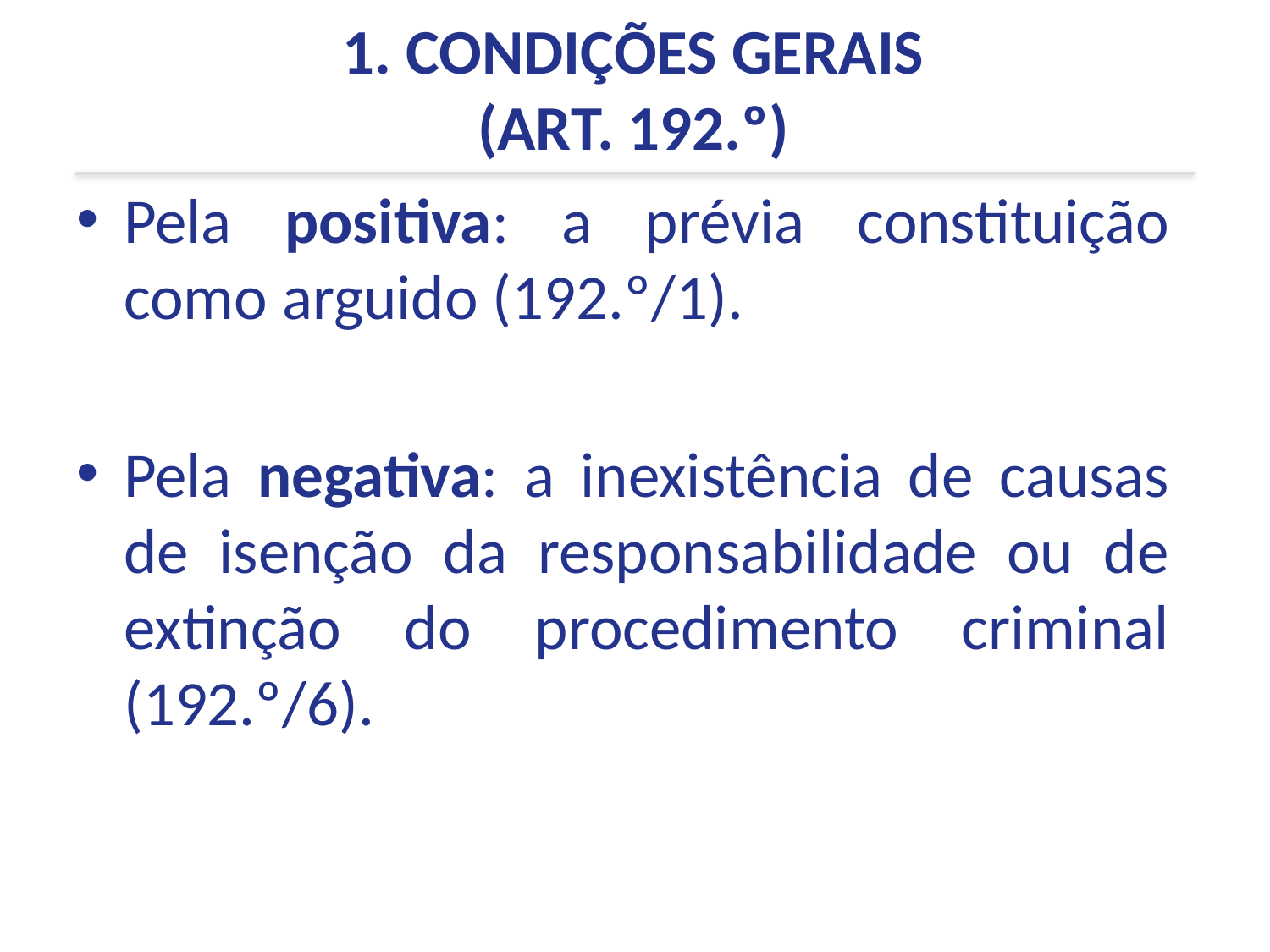

1. CONDIÇÕES GERAIS
(ART. 192.º)
Pela positiva: a prévia constituição como arguido (192.º/1).

Pela negativa: a inexistência de causas de isenção da responsabilidade ou de extinção do procedimento criminal (192.º/6).